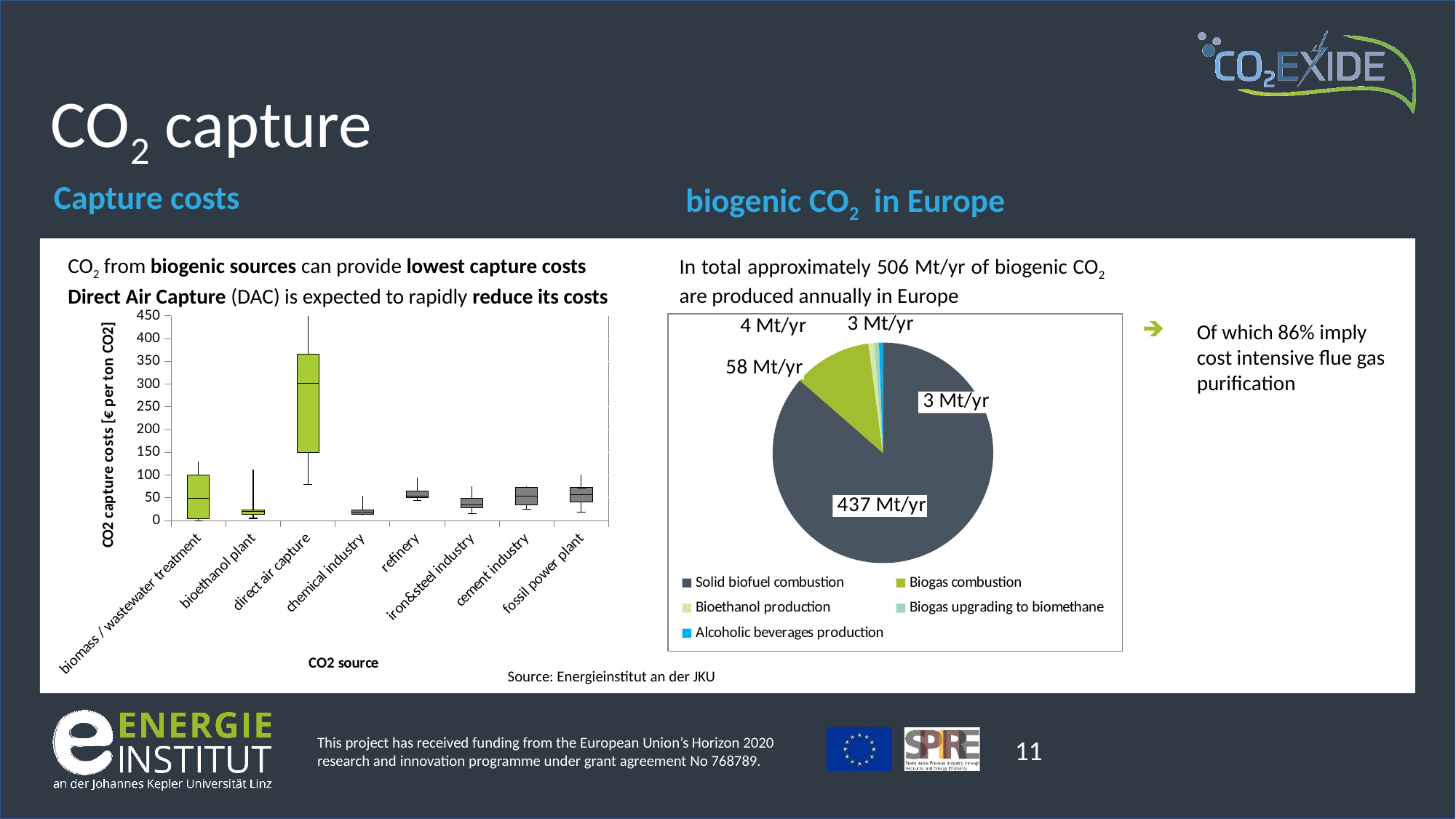

# CO2 capture
Capture costs
biogenic CO2  in Europe
CO2 from biogenic sources can provide lowest capture costs
Direct Air Capture (DAC) is expected to rapidly reduce its costs
In total approximately 506 Mt/yr of biogenic CO2 are produced annually in Europe

### Chart

| Category | min | Q1 | M | Q3 | max |
|---|---|---|---|---|---|
| biomass / wastewater treatment | 0.0 | 3.75 | 45.75 | 50.5 | 30.0 |
| bioethanol plant | 5.0 | 8.5825 | 7.217500000000001 | 3.2300000000000004 | 87.37 |
| direct air capture | 80.0 | 70.37593984962405 | 150.91686049656516 | 64.1207334883972 | 354.01092659706836 |
| chemical industry | 13.299999999999999 | 0.05000000000000071 | 4.65 | 4.875 | 31.125 |
| refinery | 44.0 | 6.75 | 3.25 | 10.75 | 29.25 |
| iron&steel industry | 16.0 | 12.587499999999999 | 5.537500000000001 | 15.375 | 25.5 |
| cement industry | 24.7 | 10.025000000000002 | 19.725 | 19.049999999999997 | 1.5 |
| fossil power plant | 19.0 | 21.25 | 16.75 | 15.1875 | 28.8125 |

[unsupported chart]

Of which 86% imply cost intensive flue gas purification
Source: Energieinstitut an der JKU
This project has received funding from the European Union’s Horizon 2020 research and innovation programme under grant agreement No 768789.
11